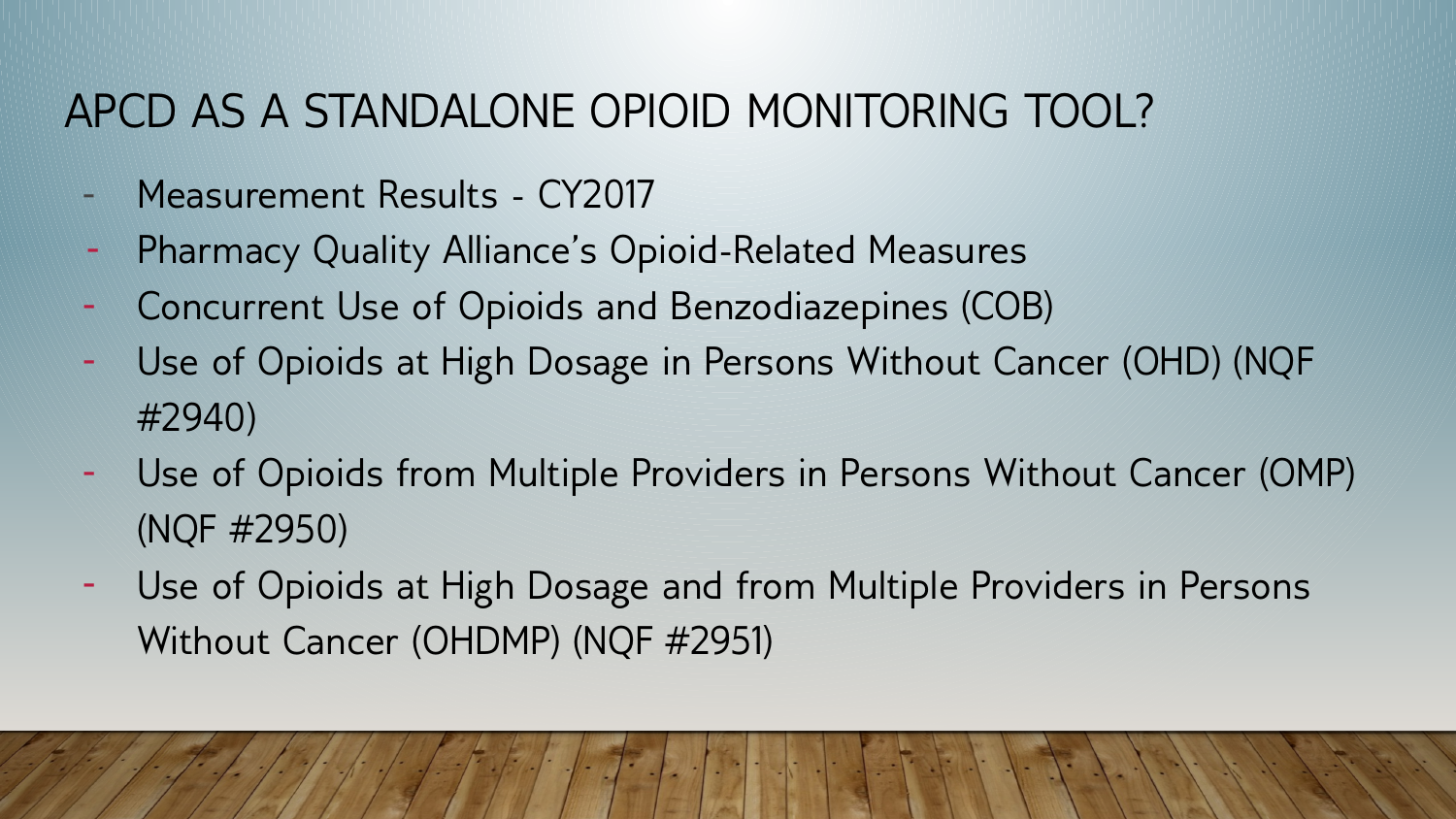

# APCD as a Standalone Opioid Monitoring Tool?
Measurement Results - CY2017
Pharmacy Quality Alliance’s Opioid-Related Measures
Concurrent Use of Opioids and Benzodiazepines (COB)
Use of Opioids at High Dosage in Persons Without Cancer (OHD) (NQF #2940)
Use of Opioids from Multiple Providers in Persons Without Cancer (OMP) (NQF #2950)
Use of Opioids at High Dosage and from Multiple Providers in Persons Without Cancer (OHDMP) (NQF #2951)